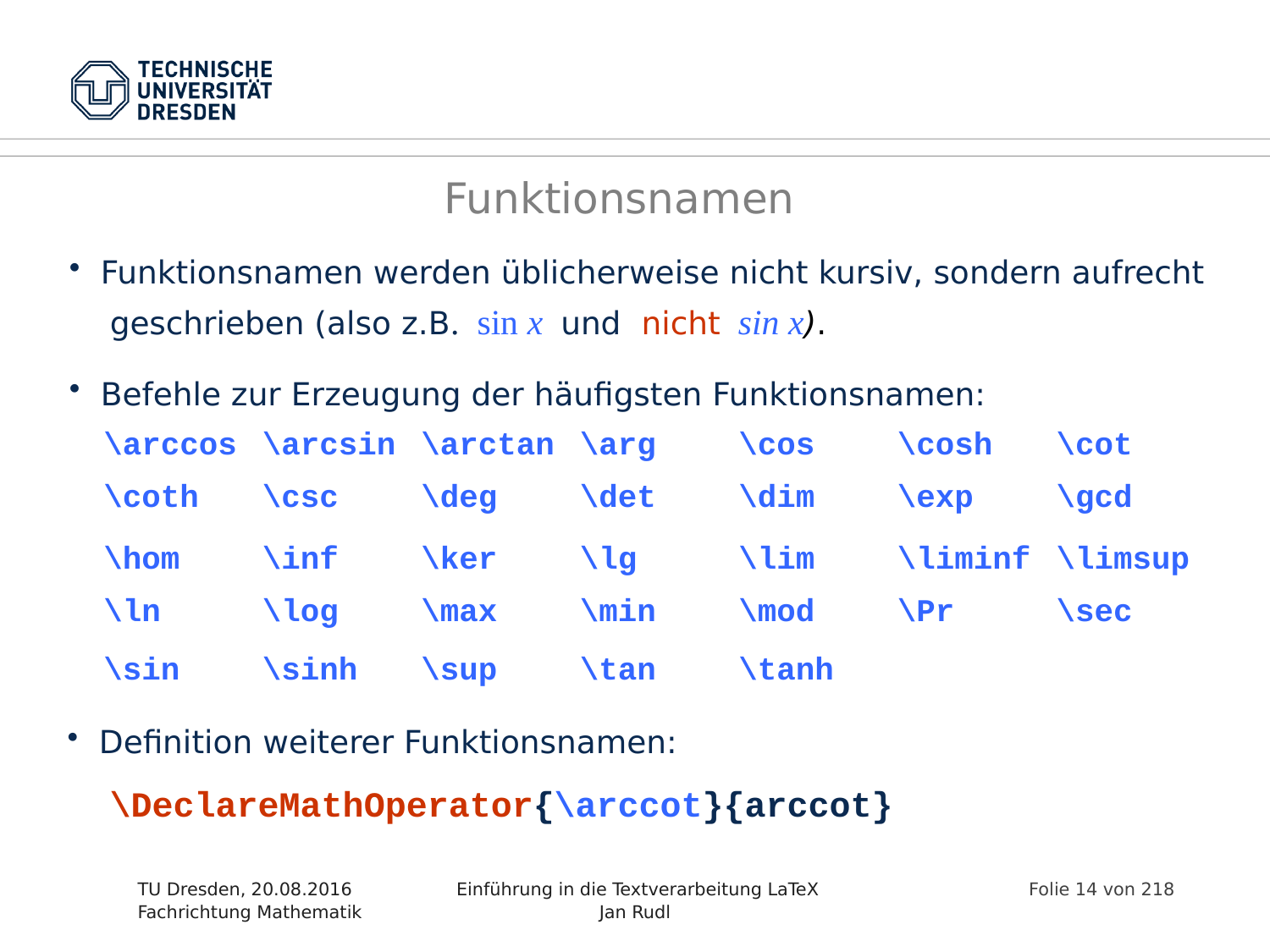

Funktionsnamen
  Funktionsnamen werden üblicherweise nicht kursiv, sondern aufrecht
    geschrieben (also z.B.  sin x  und  nicht  sin x).
  Befehle zur Erzeugung der häufigsten Funktionsnamen:
| \arccos | \arcsin | \arctan | \arg | \cos | \cosh | \cot |
| --- | --- | --- | --- | --- | --- | --- |
| \coth | \csc | \deg | \det | \dim | \exp | \gcd |
| \hom | \inf | \ker | \lg | \lim | \liminf | \limsup |
| \ln | \log | \max | \min | \mod | \Pr | \sec |
| \sin | \sinh | \sup | \tan | \tanh |  |  |
  Definition weiterer Funktionsnamen:
  \DeclareMathOperator{\arccot}{arccot}
TU Dresden, 20.08.2016
Fachrichtung Mathematik
 Einführung in die Textverarbeitung LaTeX
Jan Rudl
Folie 14 von 218